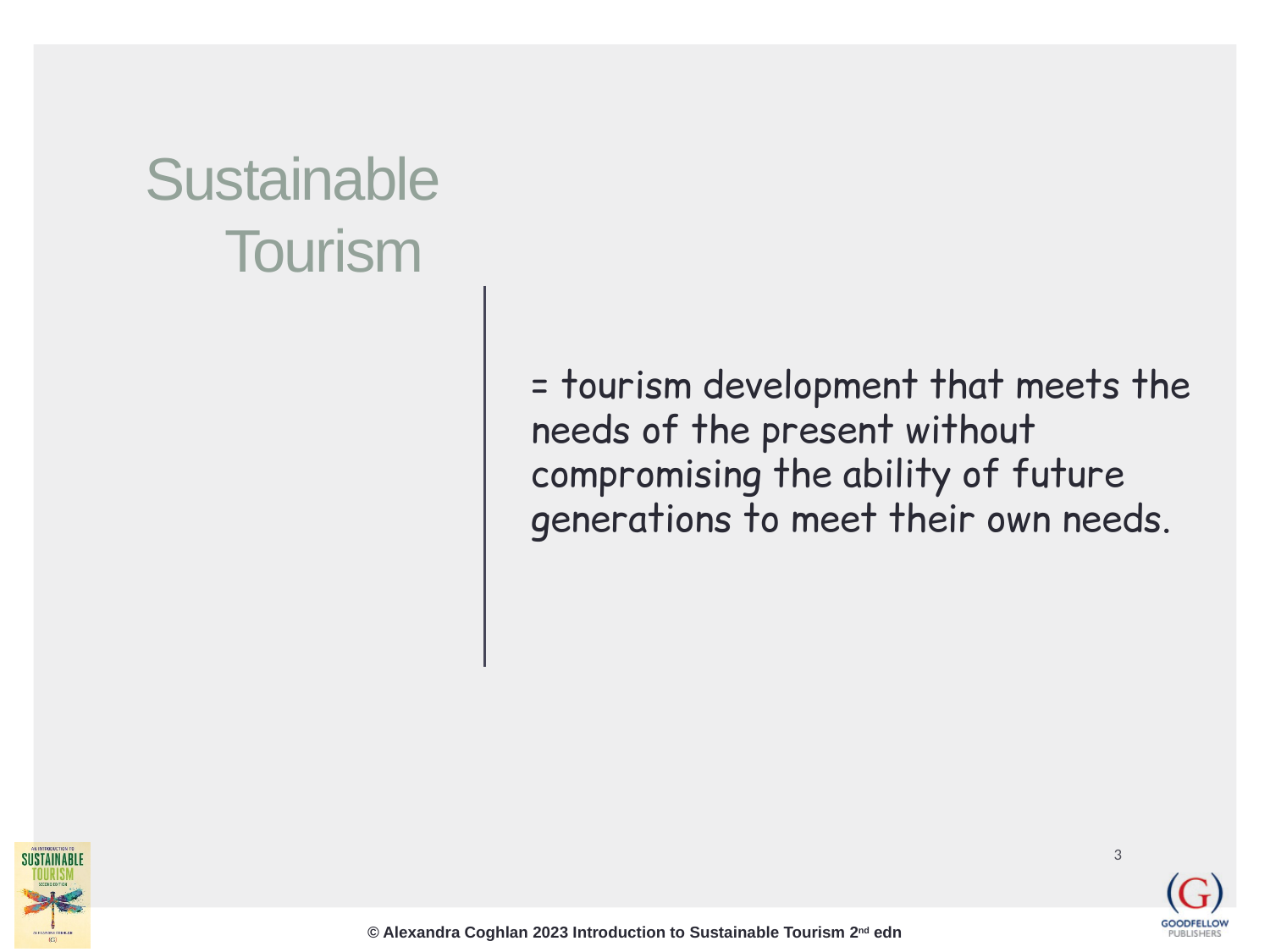

# Sustainable Tourism
= tourism development that meets the needs of the present without compromising the ability of future generations to meet their own needs.

3